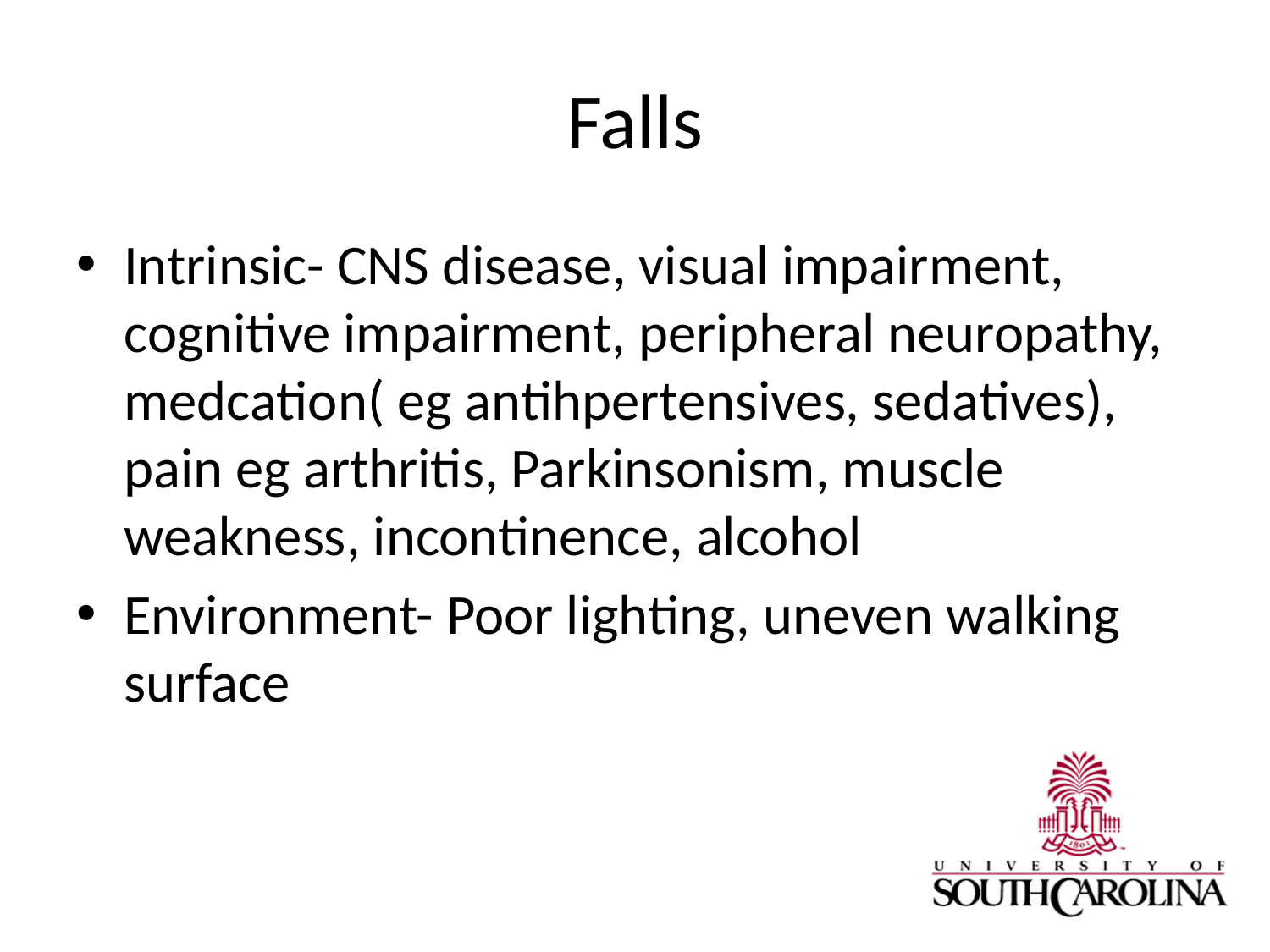

# Falls
Intrinsic- CNS disease, visual impairment, cognitive impairment, peripheral neuropathy, medcation( eg antihpertensives, sedatives), pain eg arthritis, Parkinsonism, muscle weakness, incontinence, alcohol
Environment- Poor lighting, uneven walking surface